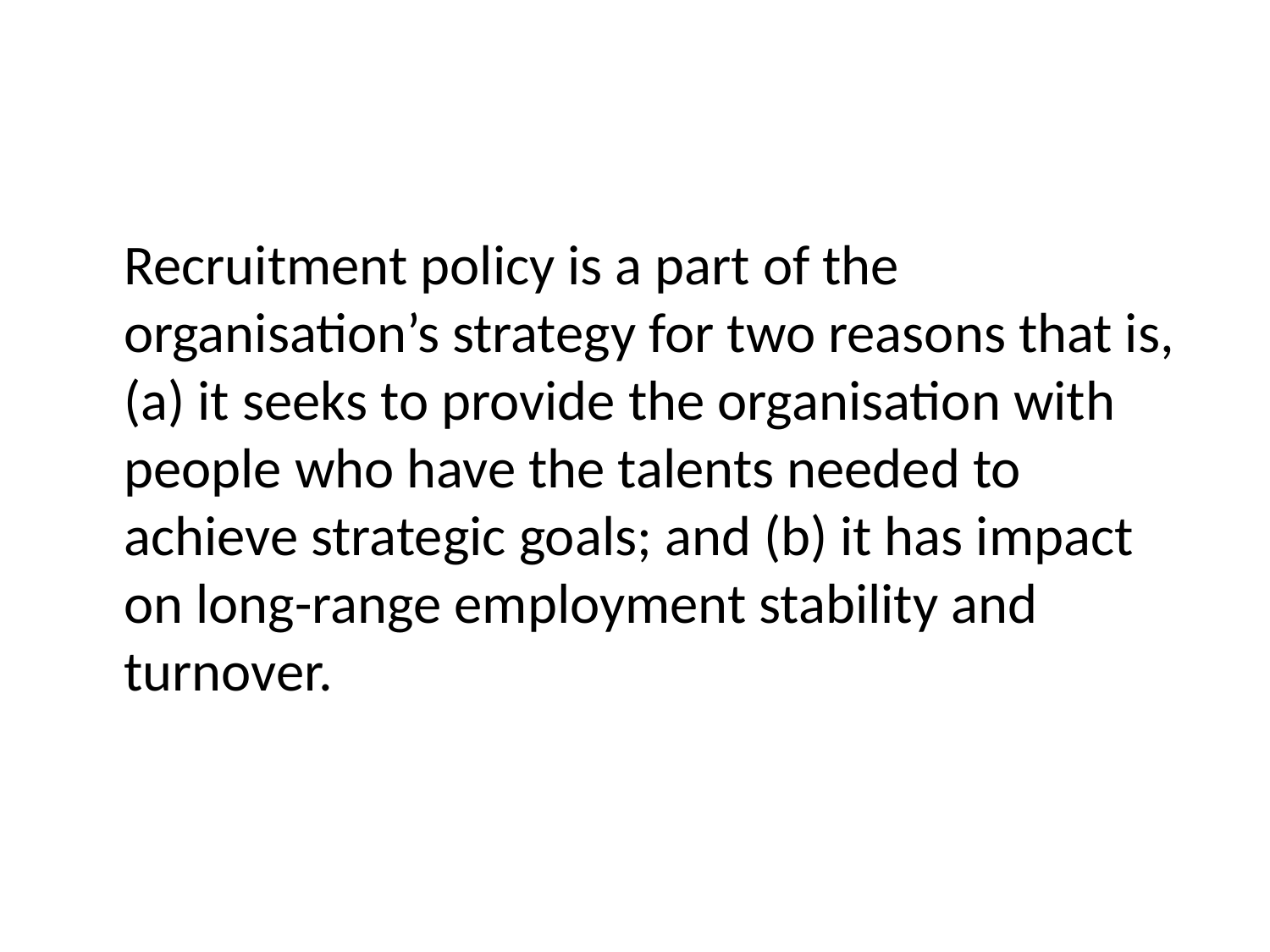

#
	Recruitment policy is a part of the organisation’s strategy for two reasons that is, (a) it seeks to provide the organisation with people who have the talents needed to achieve strategic goals; and (b) it has impact on long-range employment stability and turnover.